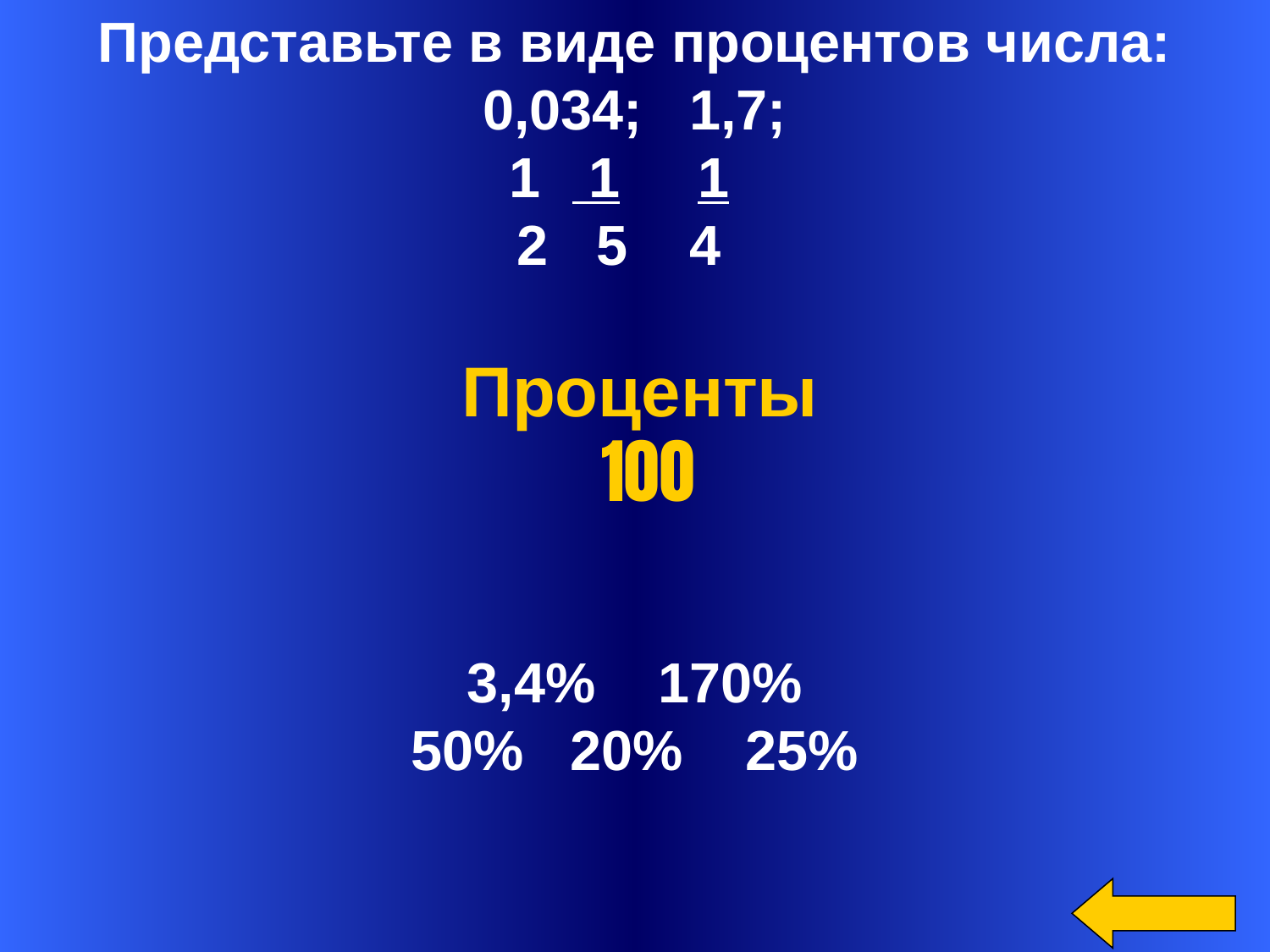

Представьте в виде процентов числа:
0,034;   1,7;
 1     1
 5    4

Проценты
 100
3,4%    170%
50%   20%    25%